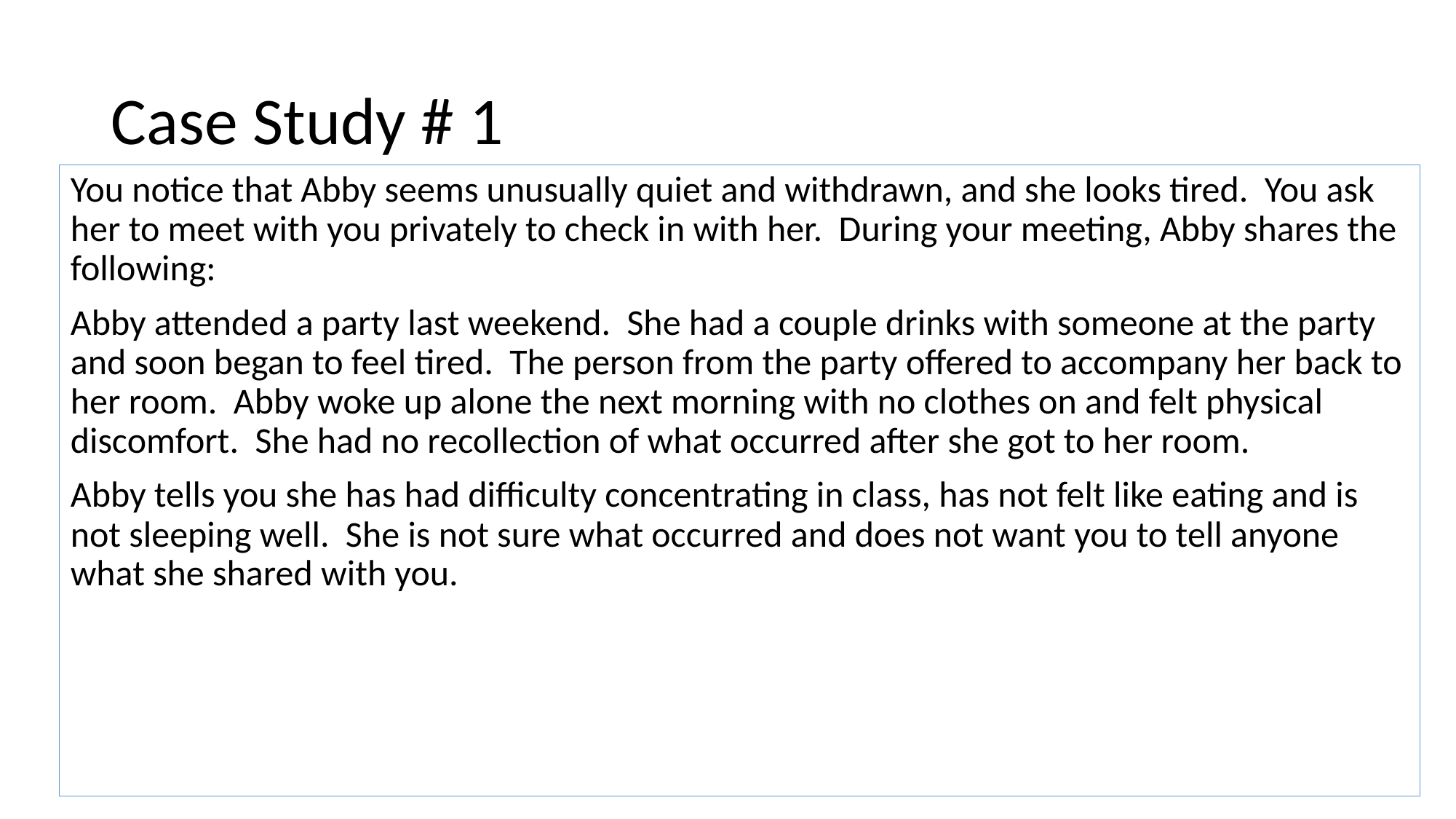

# Case Study # 1
You notice that Abby seems unusually quiet and withdrawn, and she looks tired.  You ask her to meet with you privately to check in with her.  During your meeting, Abby shares the following:
Abby attended a party last weekend.  She had a couple drinks with someone at the party and soon began to feel tired.  The person from the party offered to accompany her back to her room.  Abby woke up alone the next morning with no clothes on and felt physical discomfort.  She had no recollection of what occurred after she got to her room.
Abby tells you she has had difficulty concentrating in class, has not felt like eating and is not sleeping well.  She is not sure what occurred and does not want you to tell anyone what she shared with you.